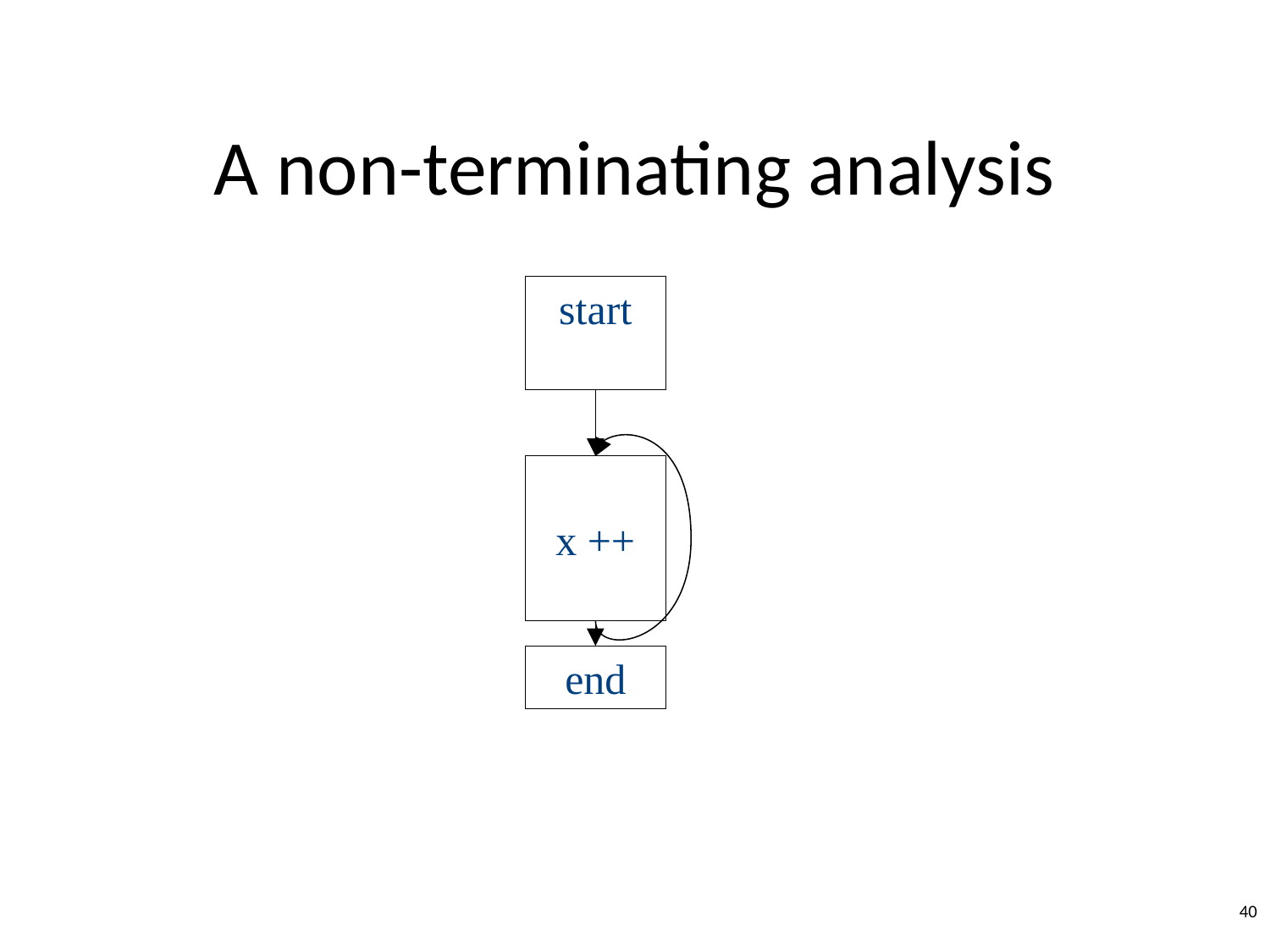

# A non-terminating analysis
start
x ++
end
40